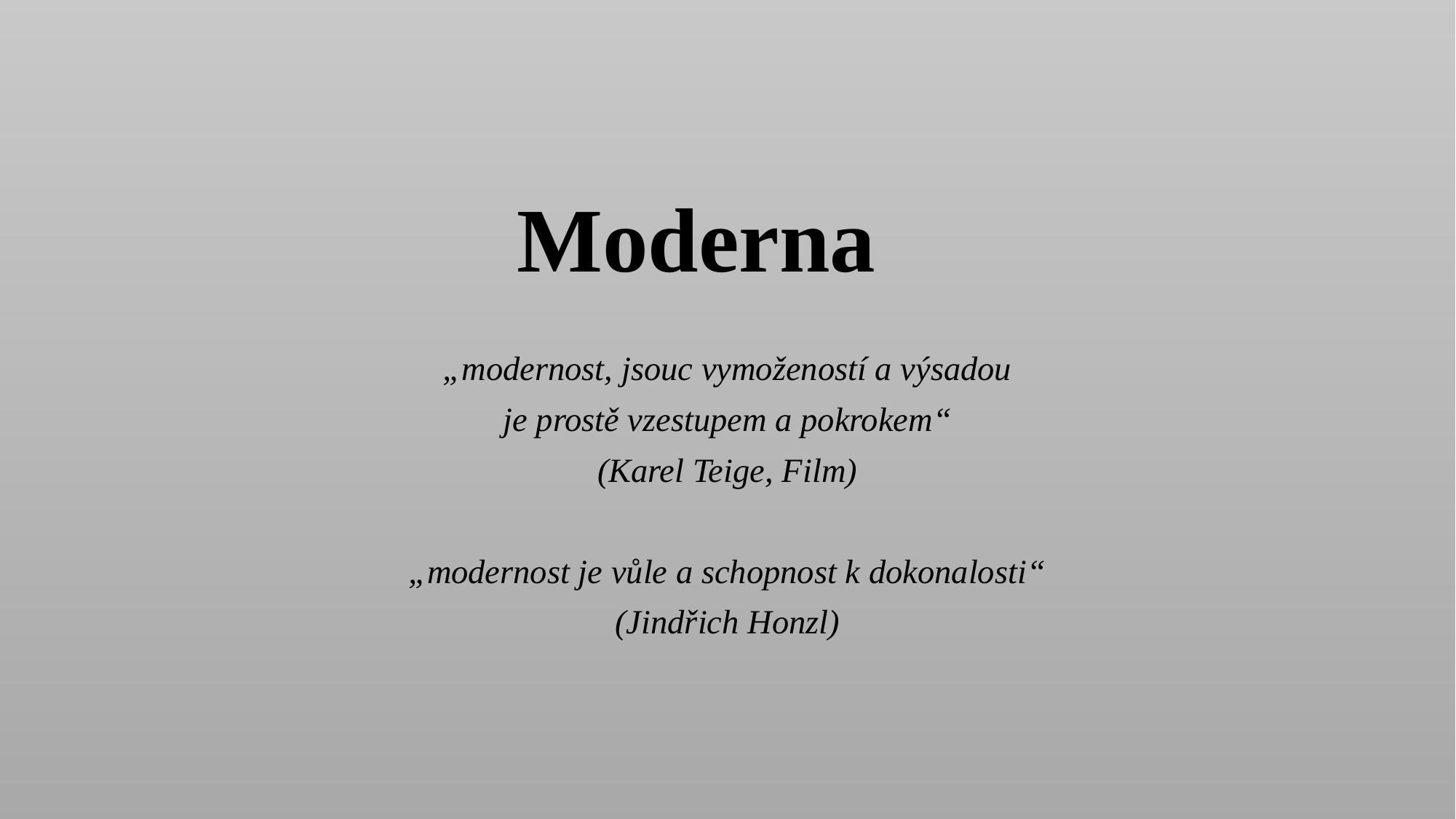

# Moderna
„modernost, jsouc vymožeností a výsadou
je prostě vzestupem a pokrokem“
(Karel Teige, Film)

„modernost je vůle a schopnost k dokonalosti“
(Jindřich Honzl)